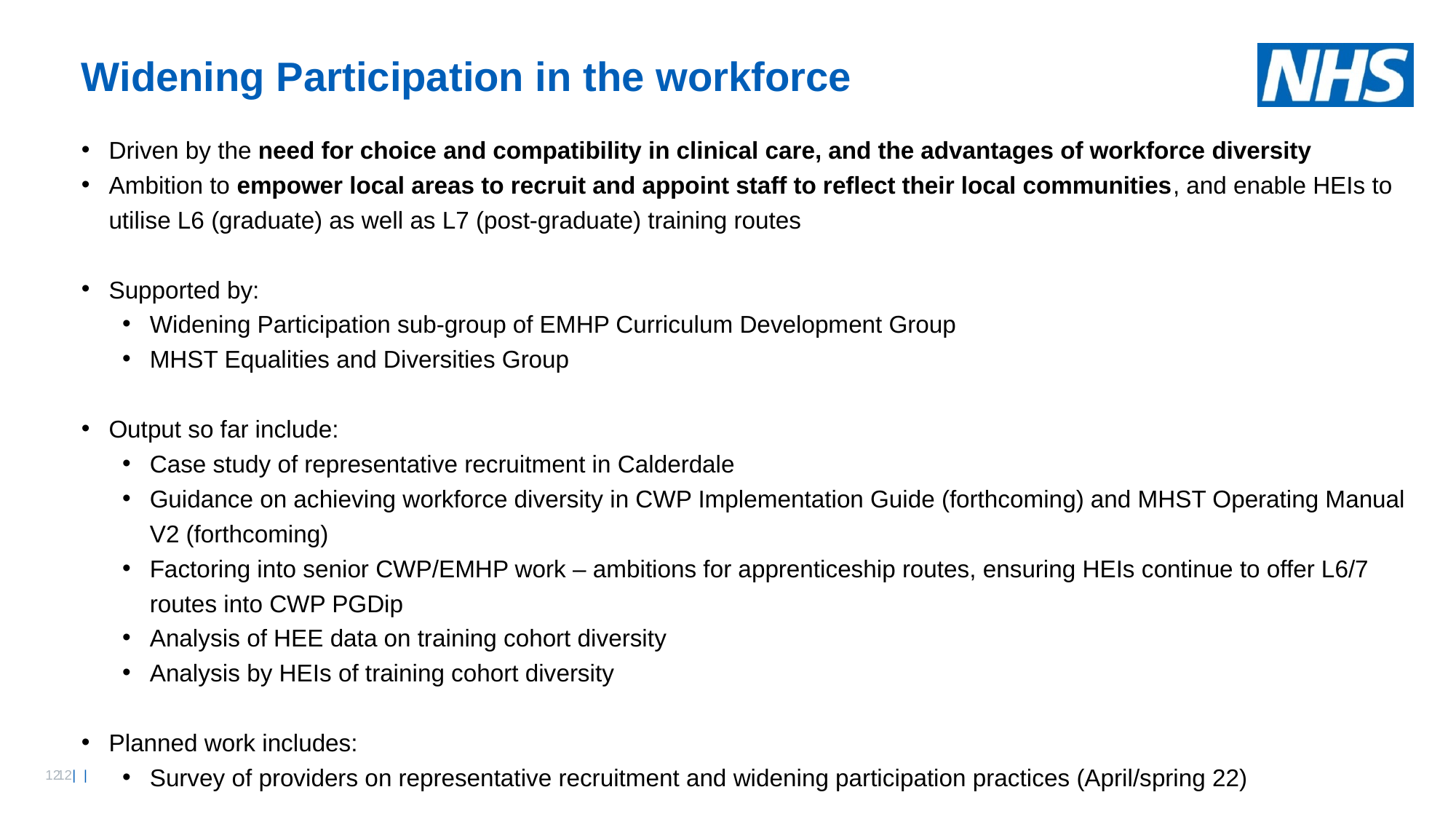

# Widening Participation in the workforce
Driven by the need for choice and compatibility in clinical care, and the advantages of workforce diversity
Ambition to empower local areas to recruit and appoint staff to reflect their local communities, and enable HEIs to utilise L6 (graduate) as well as L7 (post-graduate) training routes

Supported by:
Widening Participation sub-group of EMHP Curriculum Development Group
MHST Equalities and Diversities Group

Output so far include:
Case study of representative recruitment in Calderdale
Guidance on achieving workforce diversity in CWP Implementation Guide (forthcoming) and MHST Operating Manual V2 (forthcoming)
Factoring into senior CWP/EMHP work – ambitions for apprenticeship routes, ensuring HEIs continue to offer L6/7 routes into CWP PGDip
Analysis of HEE data on training cohort diversity
Analysis by HEIs of training cohort diversity

Planned work includes:
Survey of providers on representative recruitment and widening participation practices (April/spring 22)